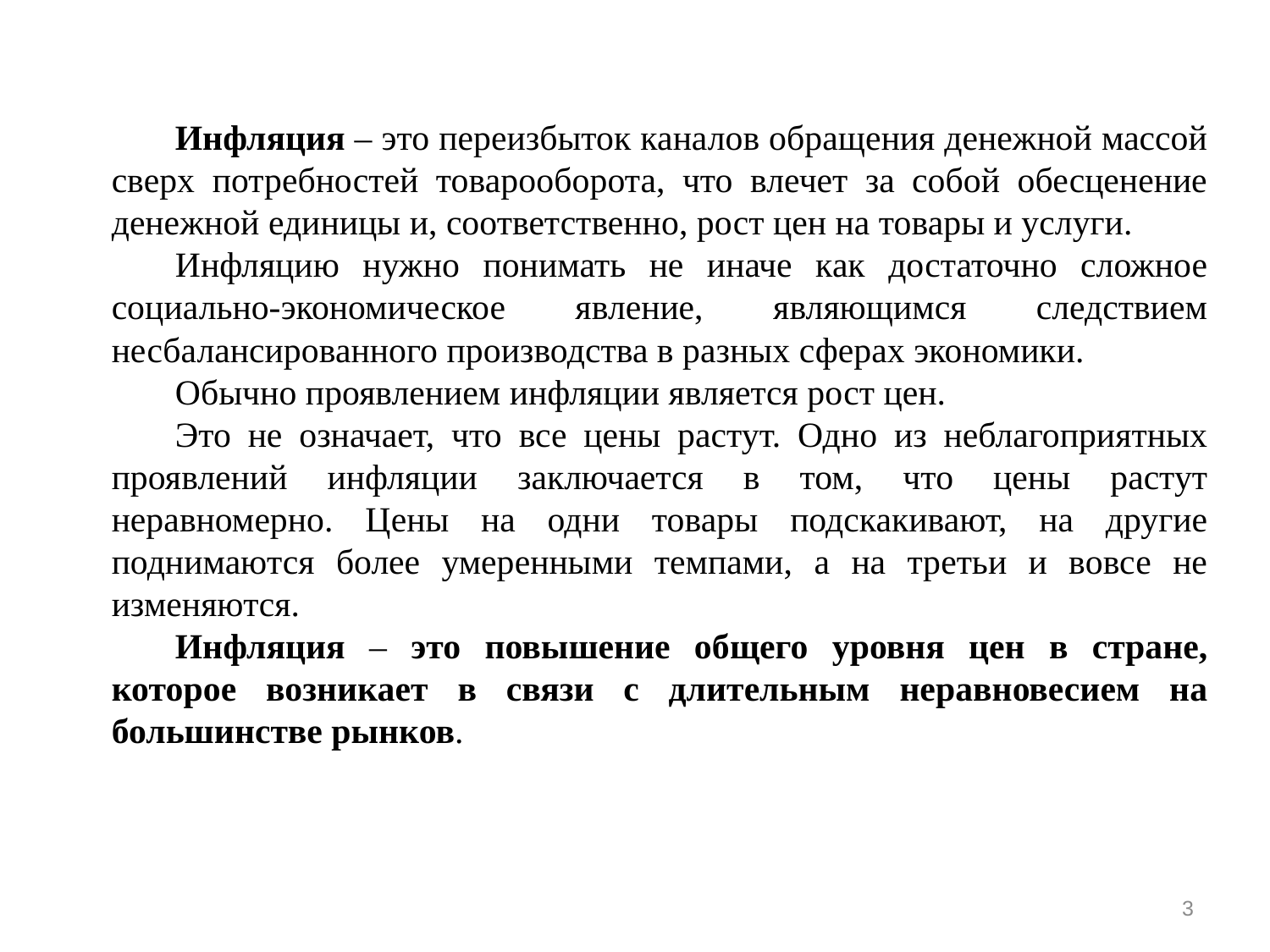

Инфляция – это переизбыток каналов обращения денежной массой сверх потребностей товарооборота, что влечет за собой обесценение денежной единицы и, соответственно, рост цен на товары и услуги.
Инфляцию нужно понимать не иначе как достаточно сложное социально-экономическое явление, являющимся следствием несбалансированного производства в разных сферах экономики.
Обычно проявлением инфляции является рост цен.
Это не означает, что все цены растут. Одно из неблагоприятных проявлений инфляции заключается в том, что цены растут неравномерно. Цены на одни товары подскакивают, на другие поднимаются более умеренными темпами, а на третьи и вовсе не изменяются.
Инфляция – это повышение общего уровня цен в стране, которое возникает в связи с длительным неравновесием на большинстве рынков.

3